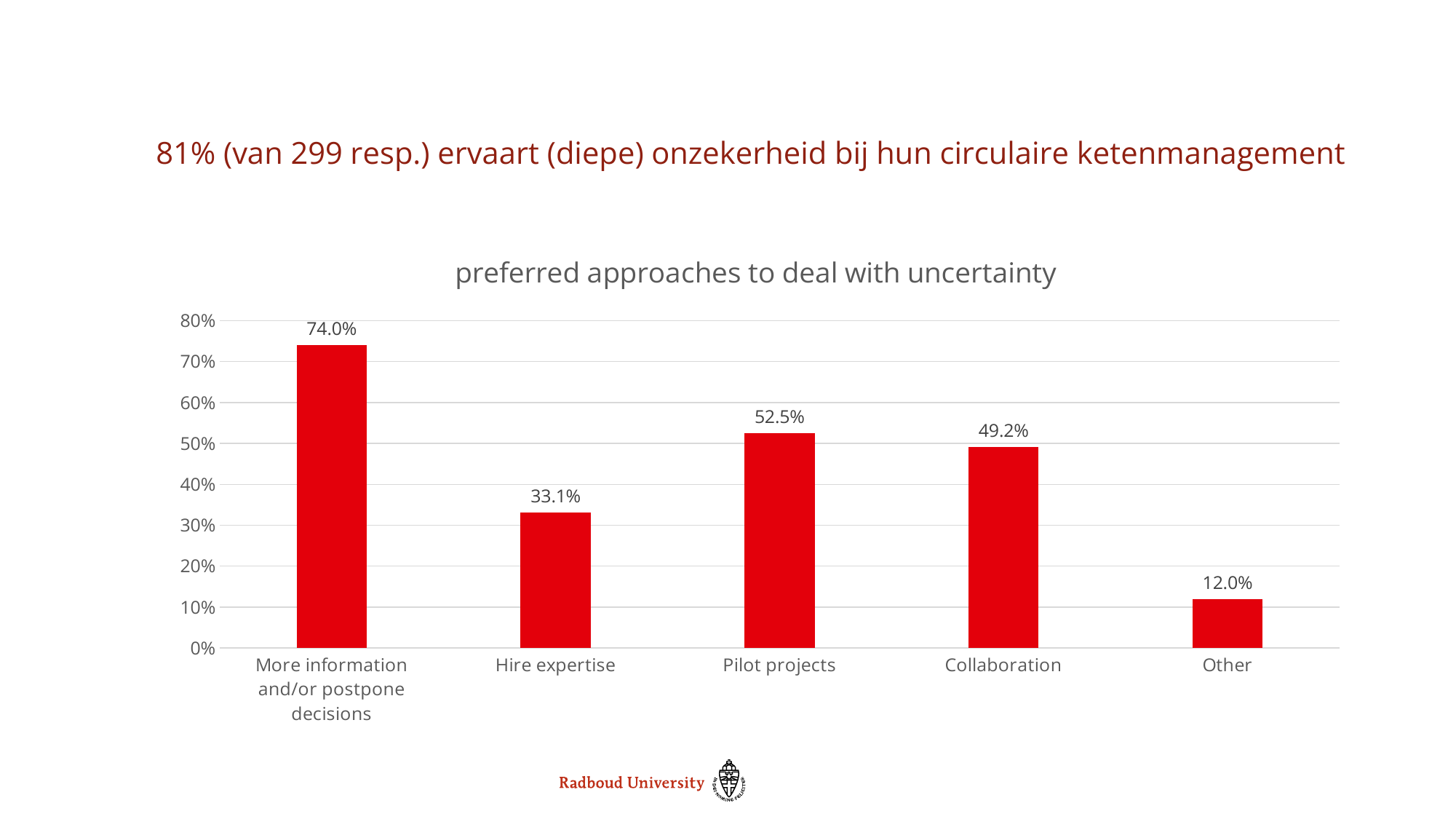

81% (van 299 resp.) ervaart (diepe) onzekerheid bij hun circulaire ketenmanagement

### Chart: preferred approaches to deal with uncertainty

| Category | Omgang met onzekerheid |
|---|---|
| More information and/or postpone decisions | 0.74 |
| Hire expertise | 0.331 |
| Pilot projects | 0.525 |
| Collaboration | 0.492 |
| Other | 0.12 |